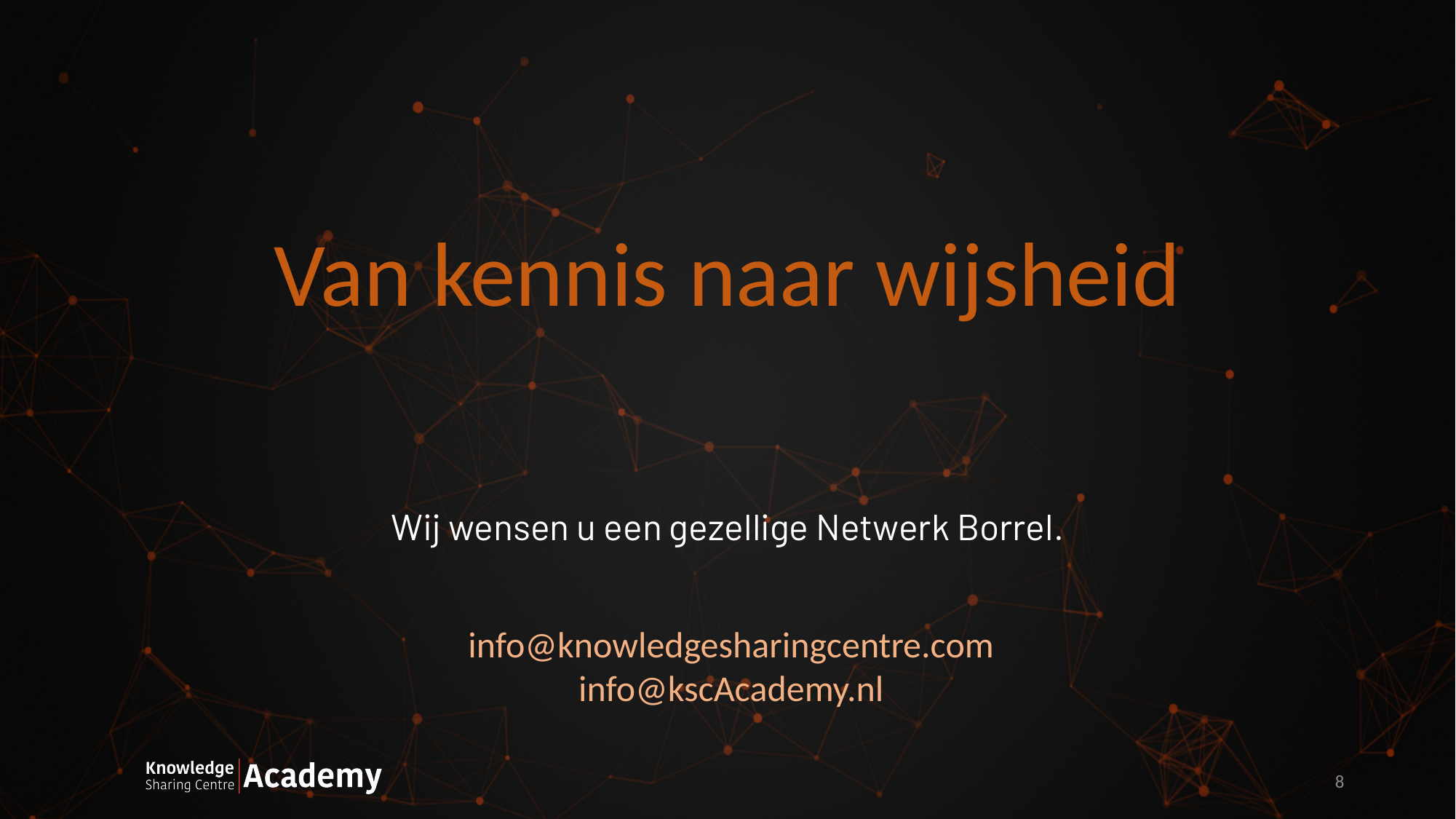

# Van kennis naar wijsheid
Wij wensen u een gezellige Netwerk Borrel.
info@knowledgesharingcentre.com info@kscAcademy.nl
8